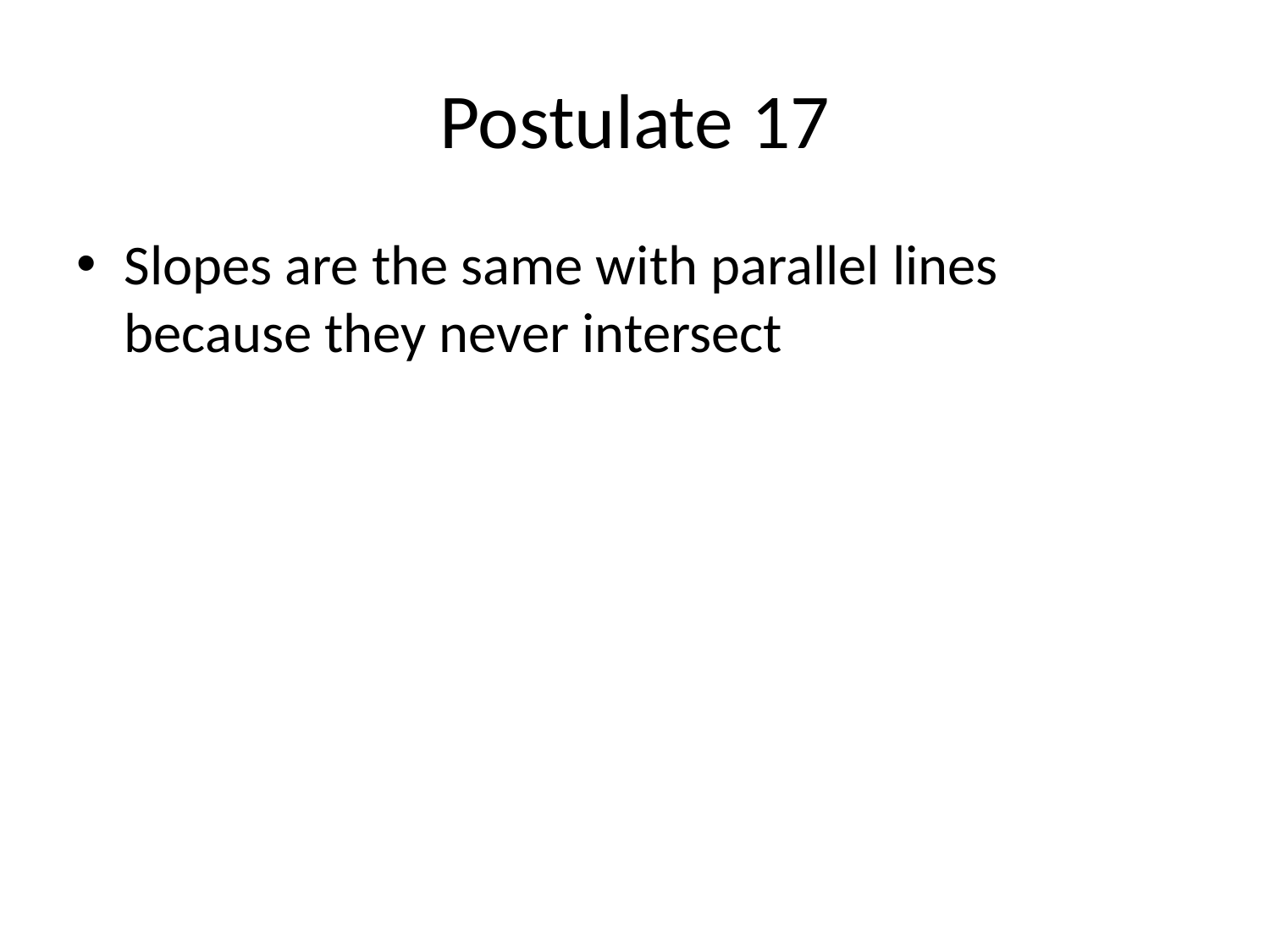

# Postulate 17
Slopes are the same with parallel lines because they never intersect